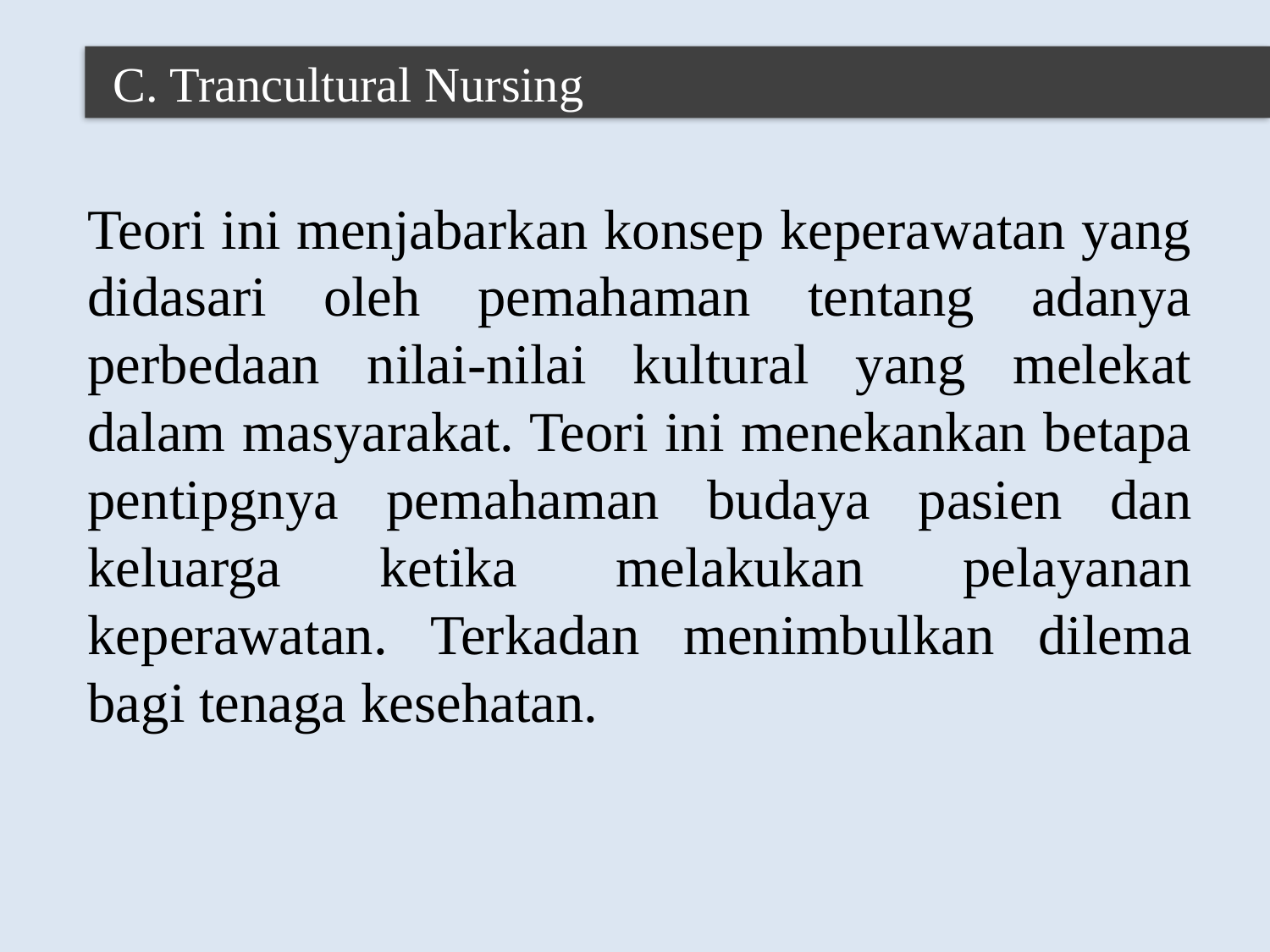

C. Trancultural Nursing
Teori ini menjabarkan konsep keperawatan yang didasari oleh pemahaman tentang adanya perbedaan nilai-nilai kultural yang melekat dalam masyarakat. Teori ini menekankan betapa pentipgnya pemahaman budaya pasien dan keluarga ketika melakukan pelayanan keperawatan. Terkadan menimbulkan dilema bagi tenaga kesehatan.